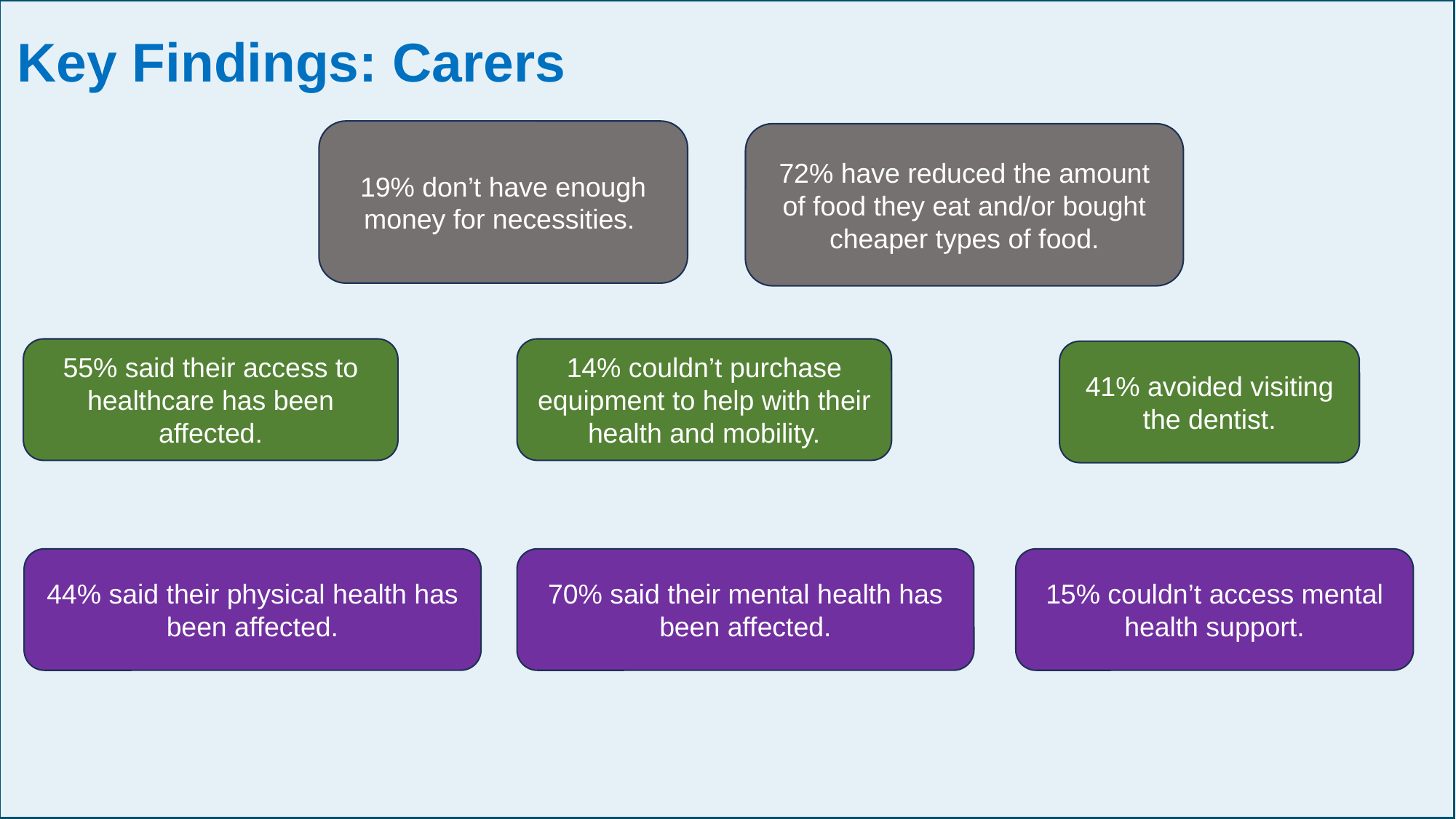

Key Findings: Carers
19% don’t have enough money for necessities.
72% have reduced the amount of food they eat and/or bought cheaper types of food.
55% said their access to healthcare has been affected.
14% couldn’t purchase equipment to help with their health and mobility.
41% avoided visiting the dentist.
44% said their physical health has been affected.
70% said their mental health has been affected.
15% couldn’t access mental health support.